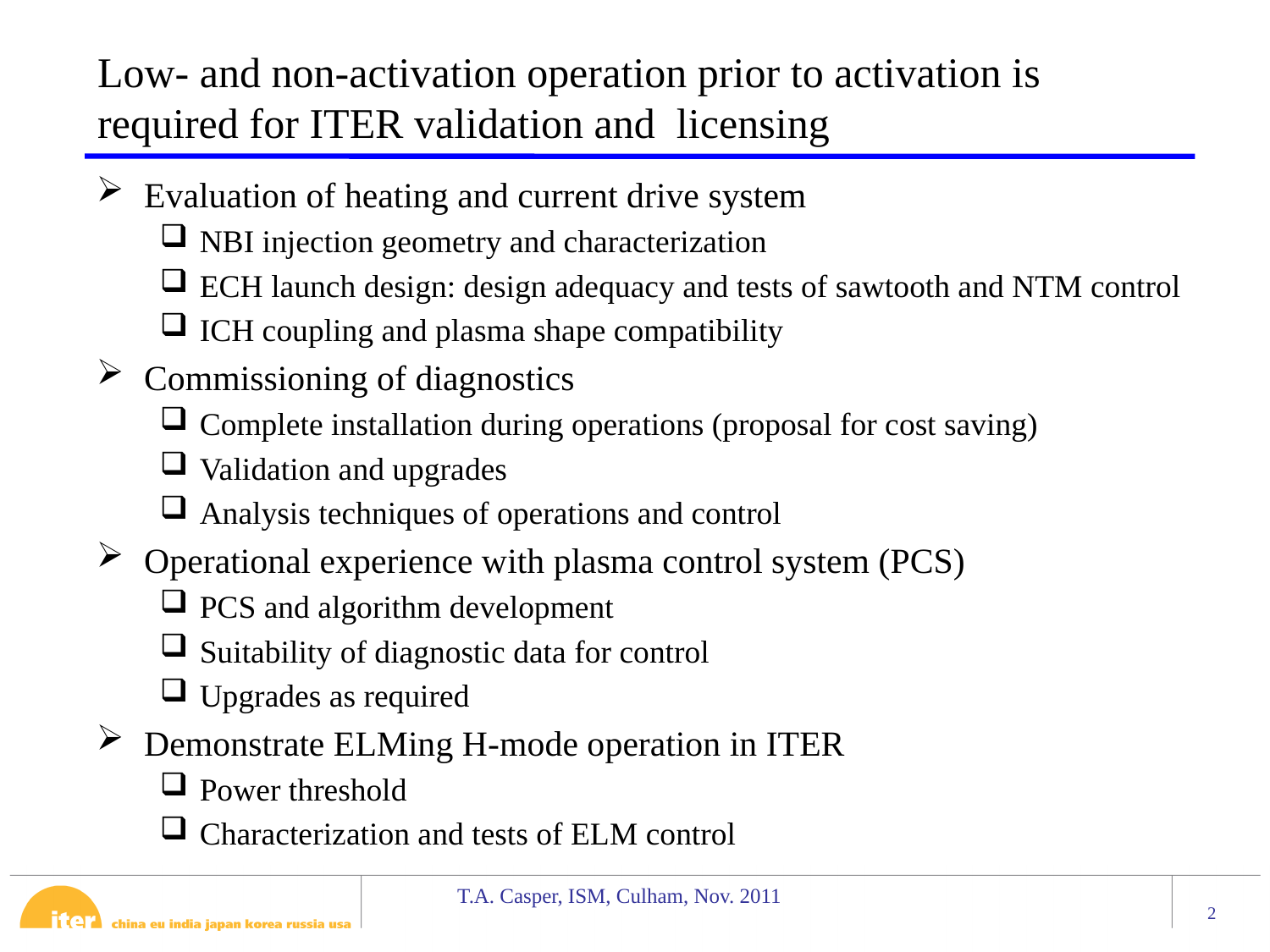

# Low- and non-activation operation prior to activation is required for ITER validation and  licensing
Evaluation of heating and current drive system
NBI injection geometry and characterization
ECH launch design: design adequacy and tests of sawtooth and NTM control
ICH coupling and plasma shape compatibility
Commissioning of diagnostics
Complete installation during operations (proposal for cost saving)
Validation and upgrades
Analysis techniques of operations and control
Operational experience with plasma control system (PCS)
PCS and algorithm development
Suitability of diagnostic data for control
Upgrades as required
Demonstrate ELMing H-mode operation in ITER
Power threshold
Characterization and tests of ELM control